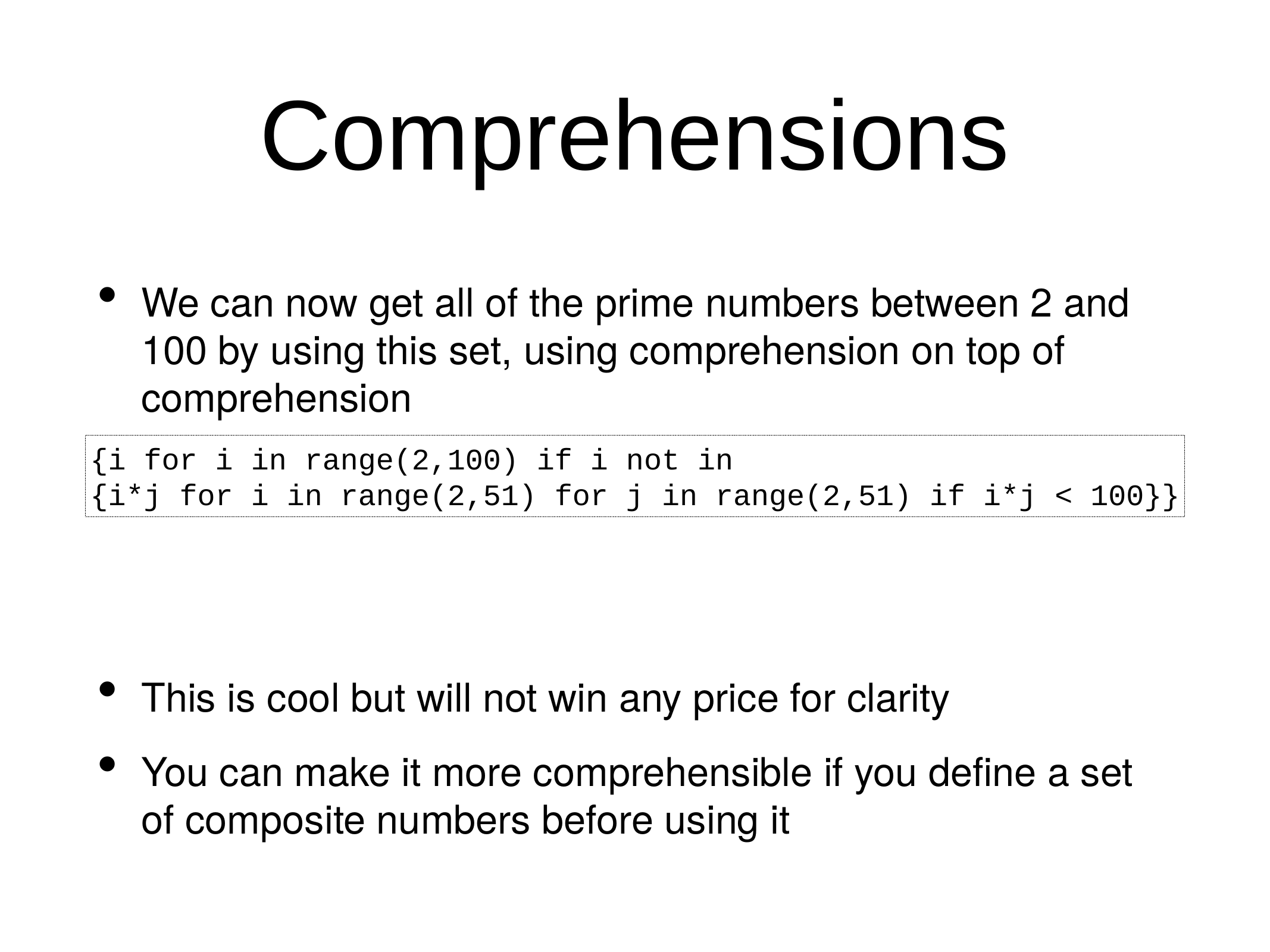

# Comprehensions
We can now get all of the prime numbers between 2 and 100 by using this set, using comprehension on top of comprehension

This is cool but will not win any price for clarity
You can make it more comprehensible if you define a set of composite numbers before using it
{i for i in range(2,100) if i not in
{i*j for i in range(2,51) for j in range(2,51) if i*j < 100}}